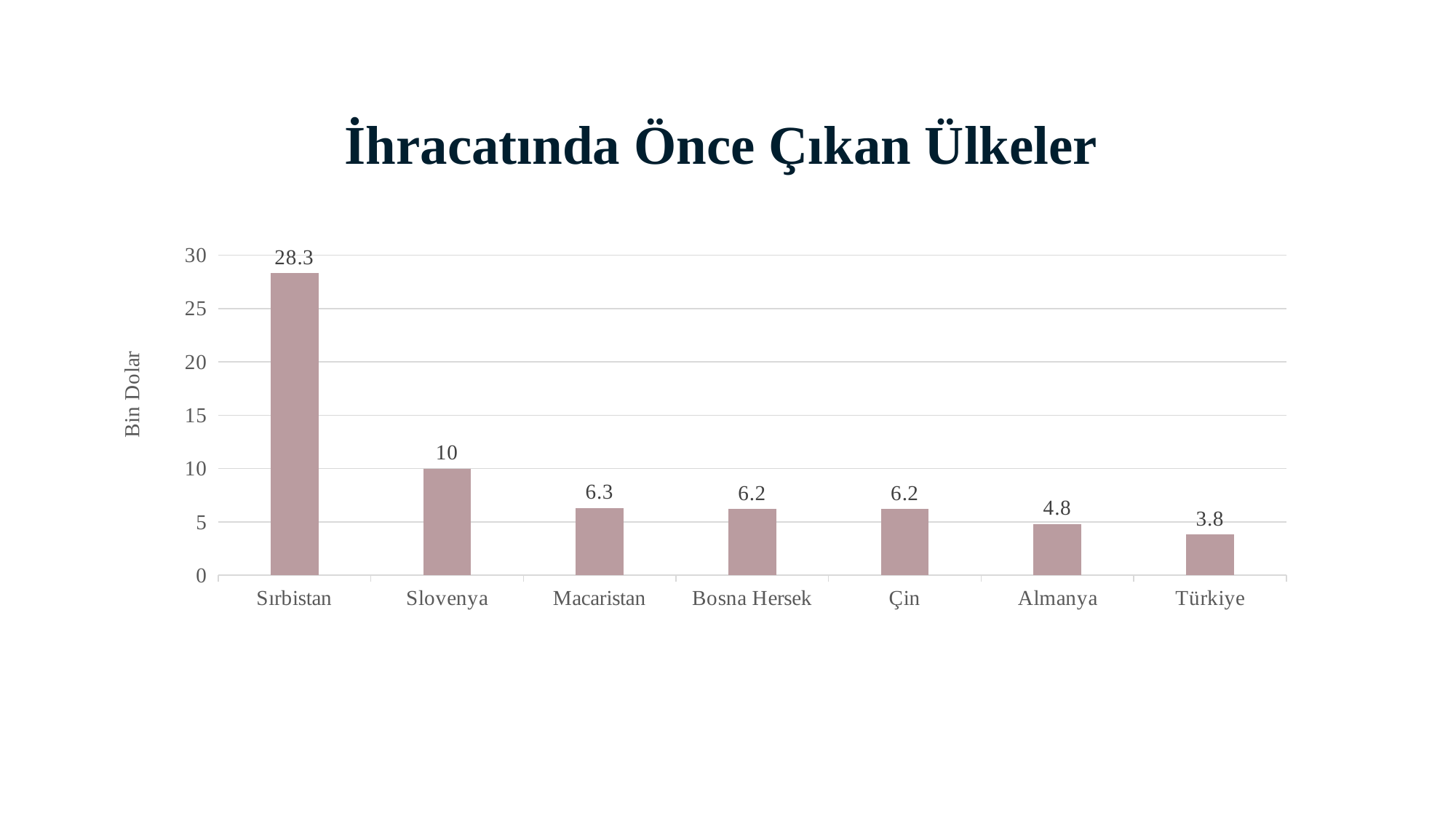

# İhracatında Önce Çıkan Ülkeler

### Chart

| Category | İhracattaki Payı (%)
(2020) |
|---|---|
| Sırbistan | 28.3 |
| Slovenya | 10.0 |
| Macaristan | 6.3 |
| Bosna Hersek | 6.2 |
| Çin | 6.2 |
| Almanya | 4.8 |
| Türkiye | 3.8 |